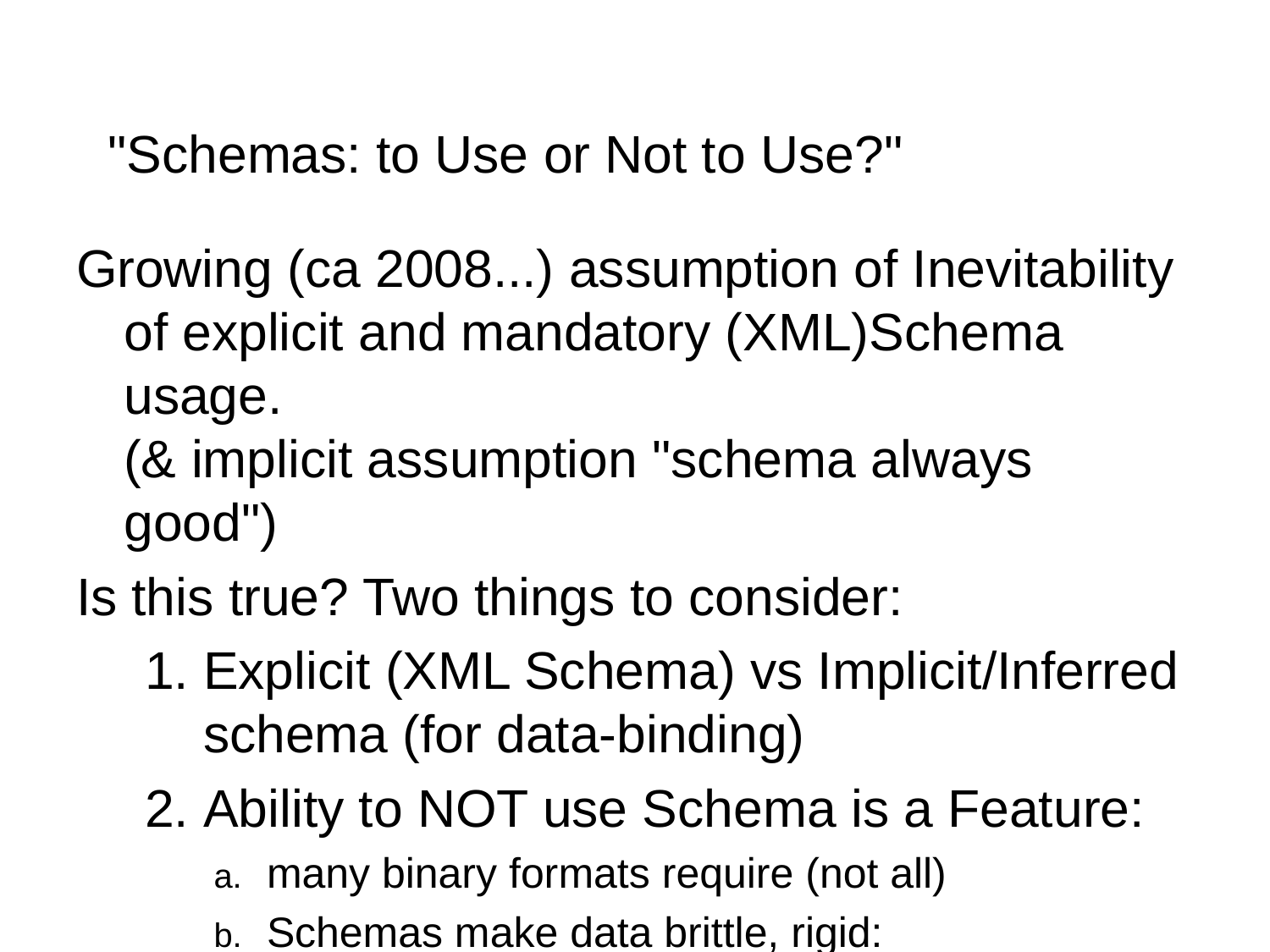

# "Schemas: to Use or Not to Use?"
Growing (ca 2008...) assumption of Inevitability of explicit and mandatory (XML)Schema usage.
(& implicit assumption "schema always good")
Is this true? Two things to consider:
Explicit (XML Schema) vs Implicit/Inferred schema (for data-binding)
Ability to NOT use Schema is a Feature:
many binary formats require (not all)
Schemas make data brittle, rigid: free-formed/partially structured data